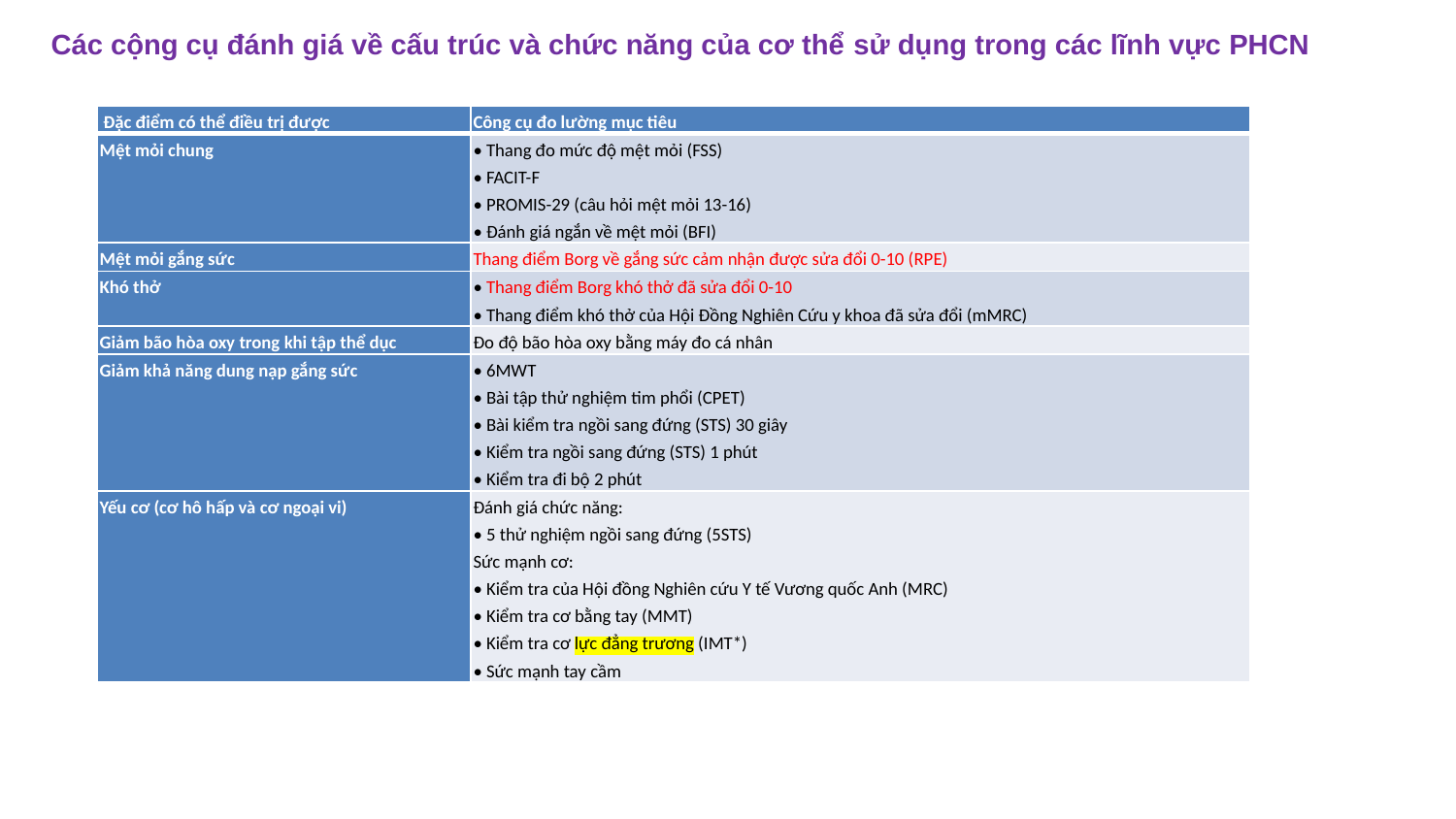

# Các cộng cụ đánh giá về cấu trúc và chức năng của cơ thể sử dụng trong các lĩnh vực PHCN
| Đặc điểm có thể điều trị được | Công cụ đo lường mục tiêu |
| --- | --- |
| Mệt mỏi chung | • Thang đo mức độ mệt mỏi (FSS) • FACIT-F • PROMIS-29 (câu hỏi mệt mỏi 13-16) • Đánh giá ngắn về mệt mỏi (BFI) |
| Mệt mỏi gắng sức | Thang điểm Borg về gắng sức cảm nhận được sửa đổi 0-10 (RPE) |
| Khó thở | • Thang điểm Borg khó thở đã sửa đổi 0-10 • Thang điểm khó thở của Hội Đồng Nghiên Cứu y khoa đã sửa đổi (mMRC) |
| Giảm bão hòa oxy trong khi tập thể dục | Đo độ bão hòa oxy bằng máy đo cá nhân |
| Giảm khả năng dung nạp gắng sức | • 6MWT • Bài tập thử nghiệm tim phổi (CPET) • Bài kiểm tra ngồi sang đứng (STS) 30 giây • Kiểm tra ngồi sang đứng (STS) 1 phút • Kiểm tra đi bộ 2 phút |
| Yếu cơ (cơ hô hấp và cơ ngoại vi) | Đánh giá chức năng: • 5 thử nghiệm ngồi sang đứng (5STS) Sức mạnh cơ: • Kiểm tra của Hội đồng Nghiên cứu Y tế Vương quốc Anh (MRC) • Kiểm tra cơ bằng tay (MMT) • Kiểm tra cơ lực đẳng trương (IMT\*) • Sức mạnh tay cầm |